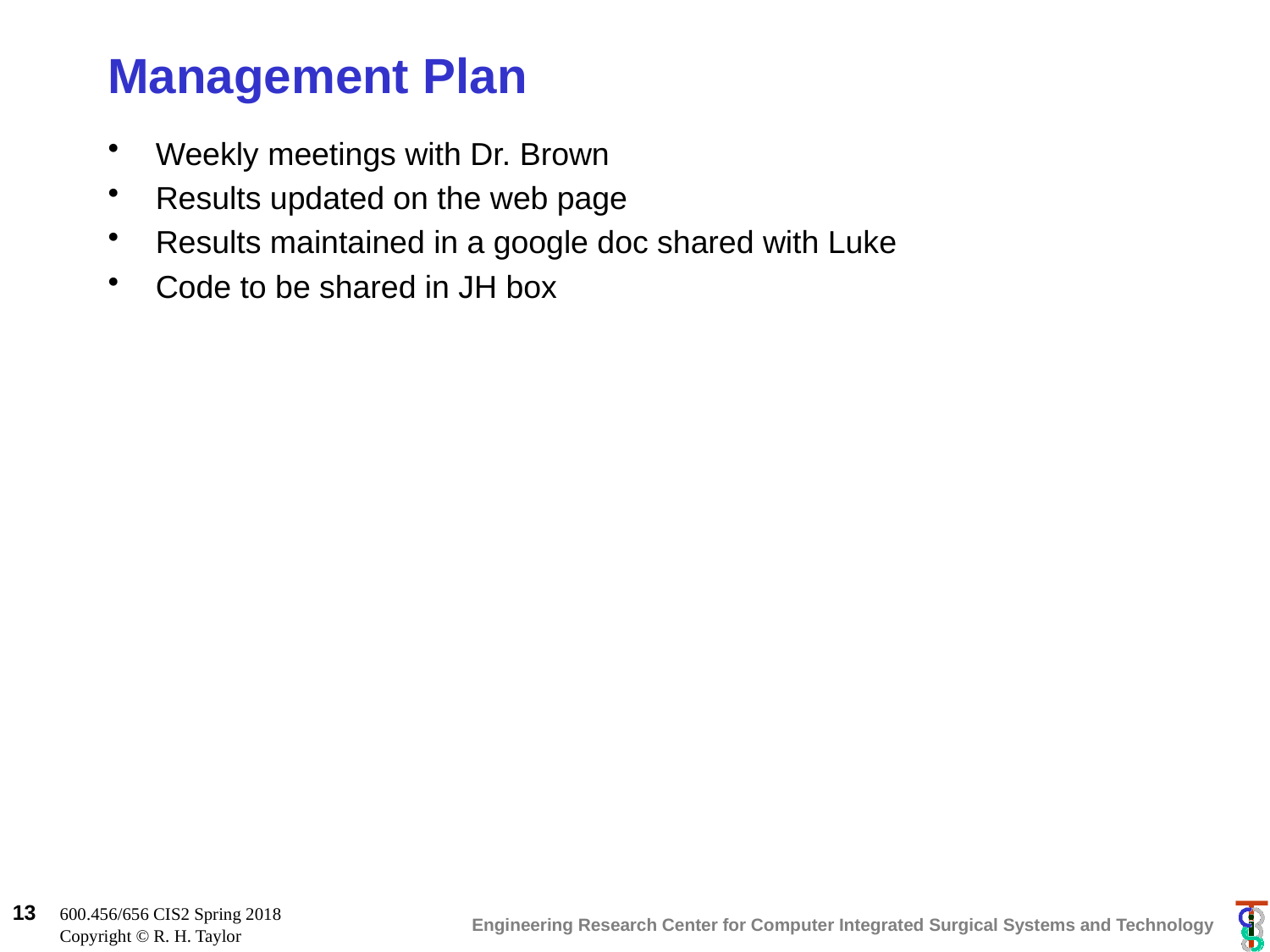

# Management Plan
Weekly meetings with Dr. Brown
Results updated on the web page
Results maintained in a google doc shared with Luke
Code to be shared in JH box